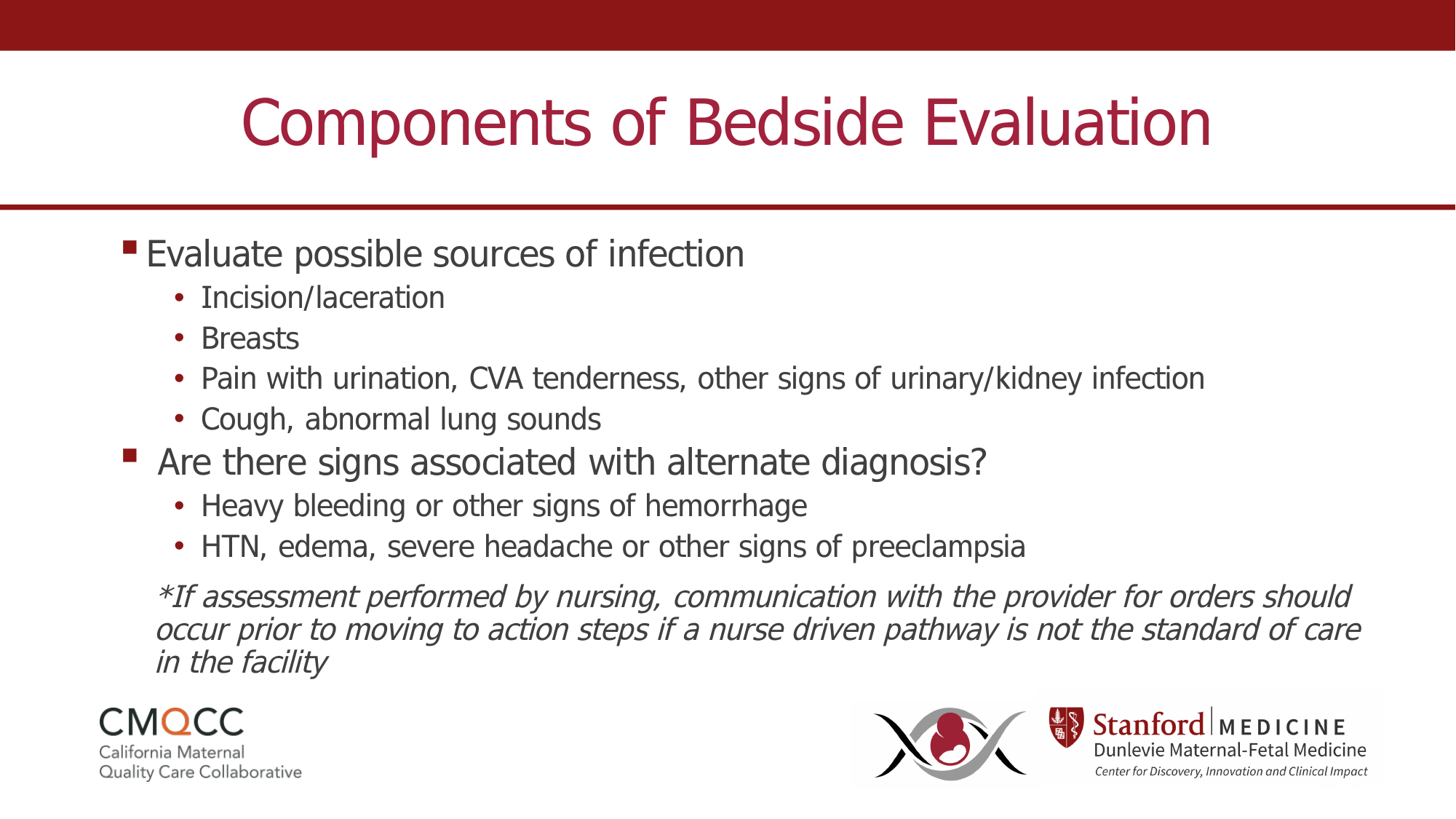

# Components of Bedside Evaluation
Evaluate possible sources of infection
Incision/laceration
Breasts
Pain with urination, CVA tenderness, other signs of urinary/kidney infection
Cough, abnormal lung sounds
 Are there signs associated with alternate diagnosis?
Heavy bleeding or other signs of hemorrhage
HTN, edema, severe headache or other signs of preeclampsia
*If assessment performed by nursing, communication with the provider for orders should occur prior to moving to action steps if a nurse driven pathway is not the standard of care in the facility